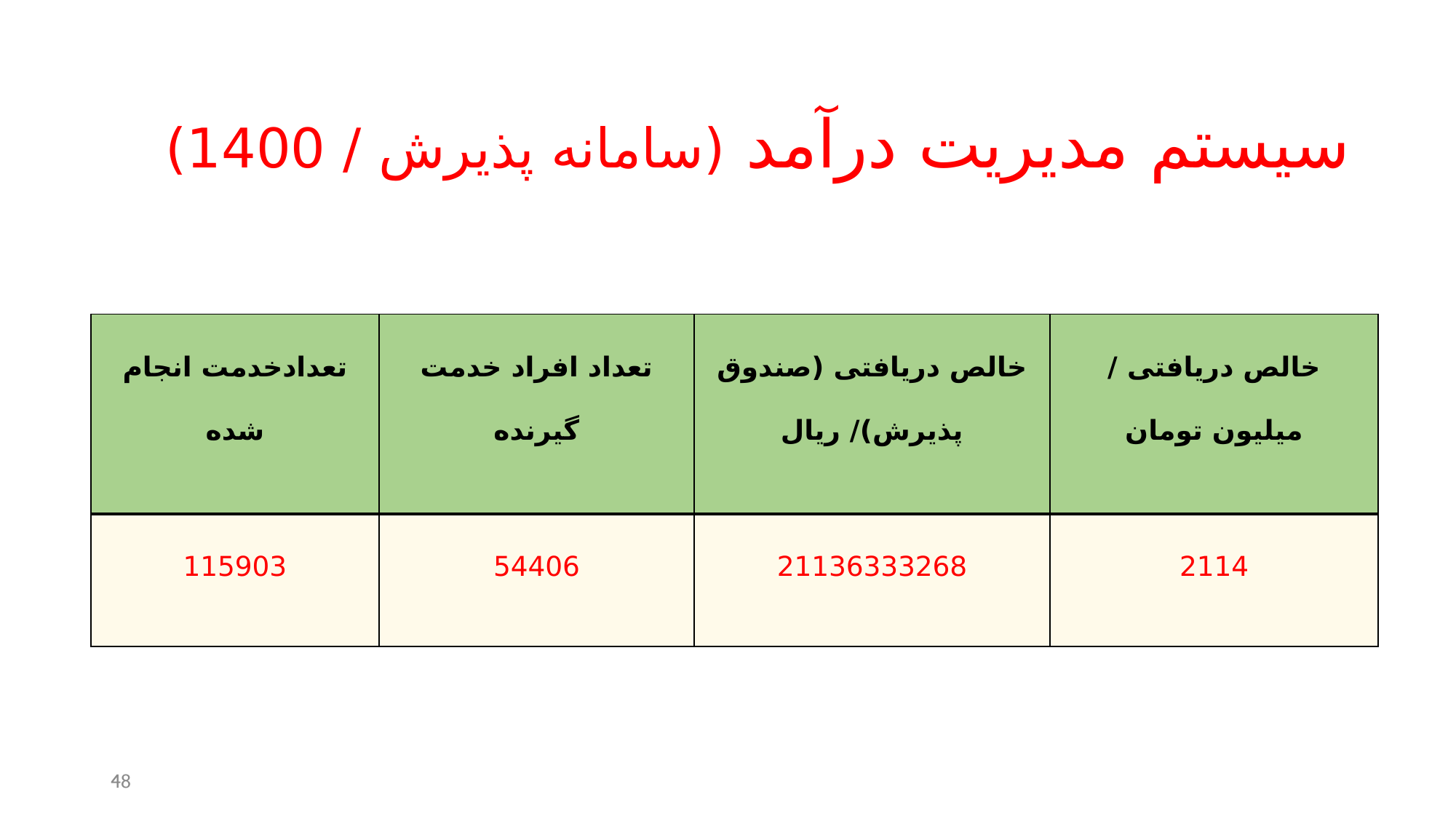

# سیستم مدیریت درآمد (سامانه پذیرش / 1400)
| تعدادخدمت انجام شده | تعداد افراد خدمت گیرنده | خالص دریافتی (صندوق پذیرش)/ ریال | خالص دریافتی / میلیون تومان |
| --- | --- | --- | --- |
| 115903 | 54406 | 21136333268 | 2114 |
48